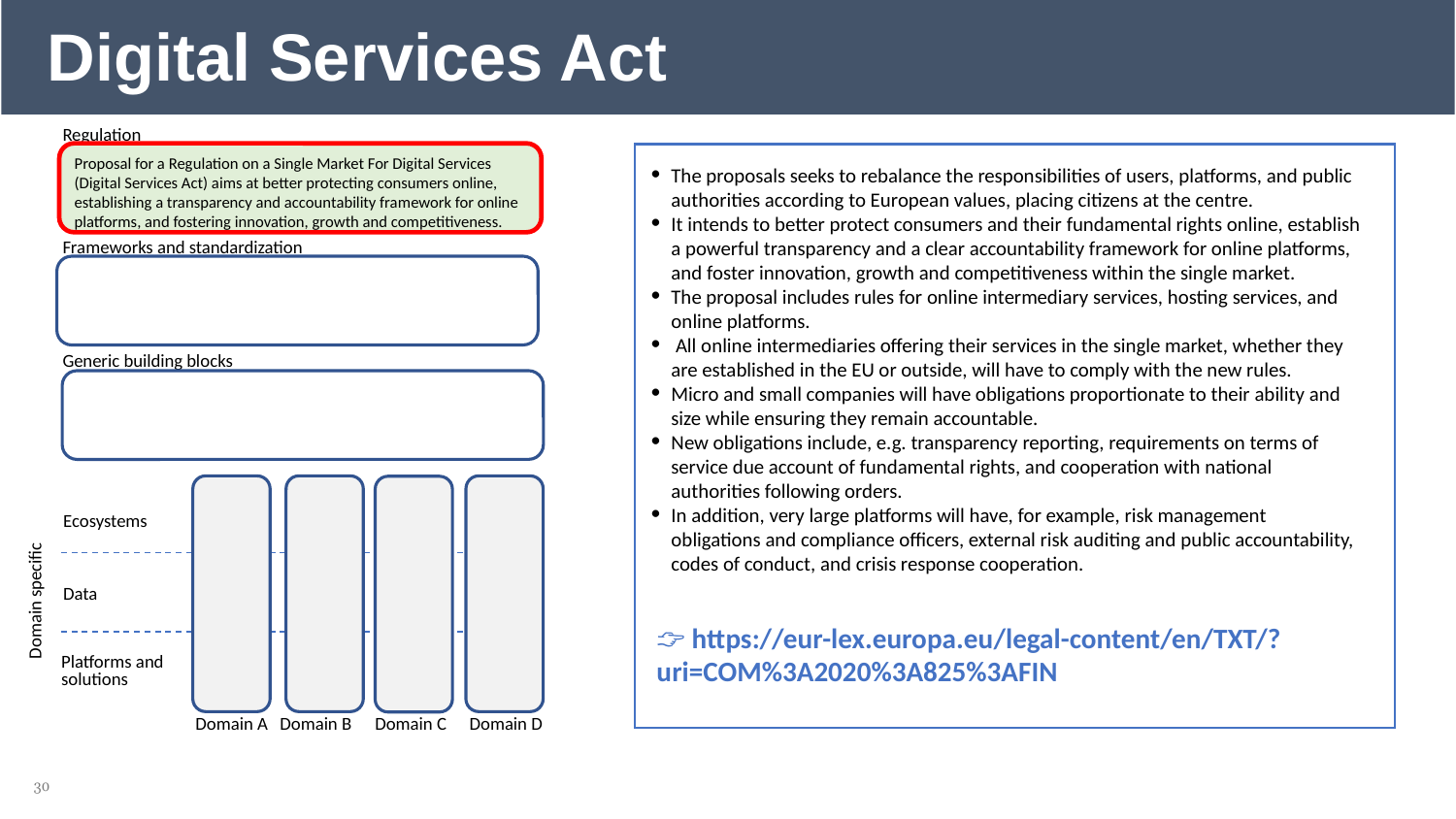

Digital Services Act
Regulation
Proposal for a Regulation on a Single Market For Digital Services (Digital Services Act) aims at better protecting consumers online,
establishing a transparency and accountability framework for online platforms, and fostering innovation, growth and competitiveness.

The proposals seeks to rebalance the responsibilities of users, platforms, and public authorities according to European values, placing citizens at the centre.
It intends to better protect consumers and their fundamental rights online, establish a powerful transparency and a clear accountability framework for online platforms, and foster innovation, growth and competitiveness within the single market.
The proposal includes rules for online intermediary services, hosting services, and online platforms.
 All online intermediaries offering their services in the single market, whether they are established in the EU or outside, will have to comply with the new rules.
Micro and small companies will have obligations proportionate to their ability and size while ensuring they remain accountable.
New obligations include, e.g. transparency reporting, requirements on terms of service due account of fundamental rights, and cooperation with national authorities following orders.
In addition, very large platforms will have, for example, risk management obligations and compliance officers, external risk auditing and public accountability, codes of conduct, and crisis response cooperation.
Frameworks and standardization

Generic building blocks

Ecosystems
Data
Domain specific
👉 https://eur-lex.europa.eu/legal-content/en/TXT/?uri=COM%3A2020%3A825%3AFIN
Platforms and solutions
Domain C
Domain D
Domain A
Domain B
30